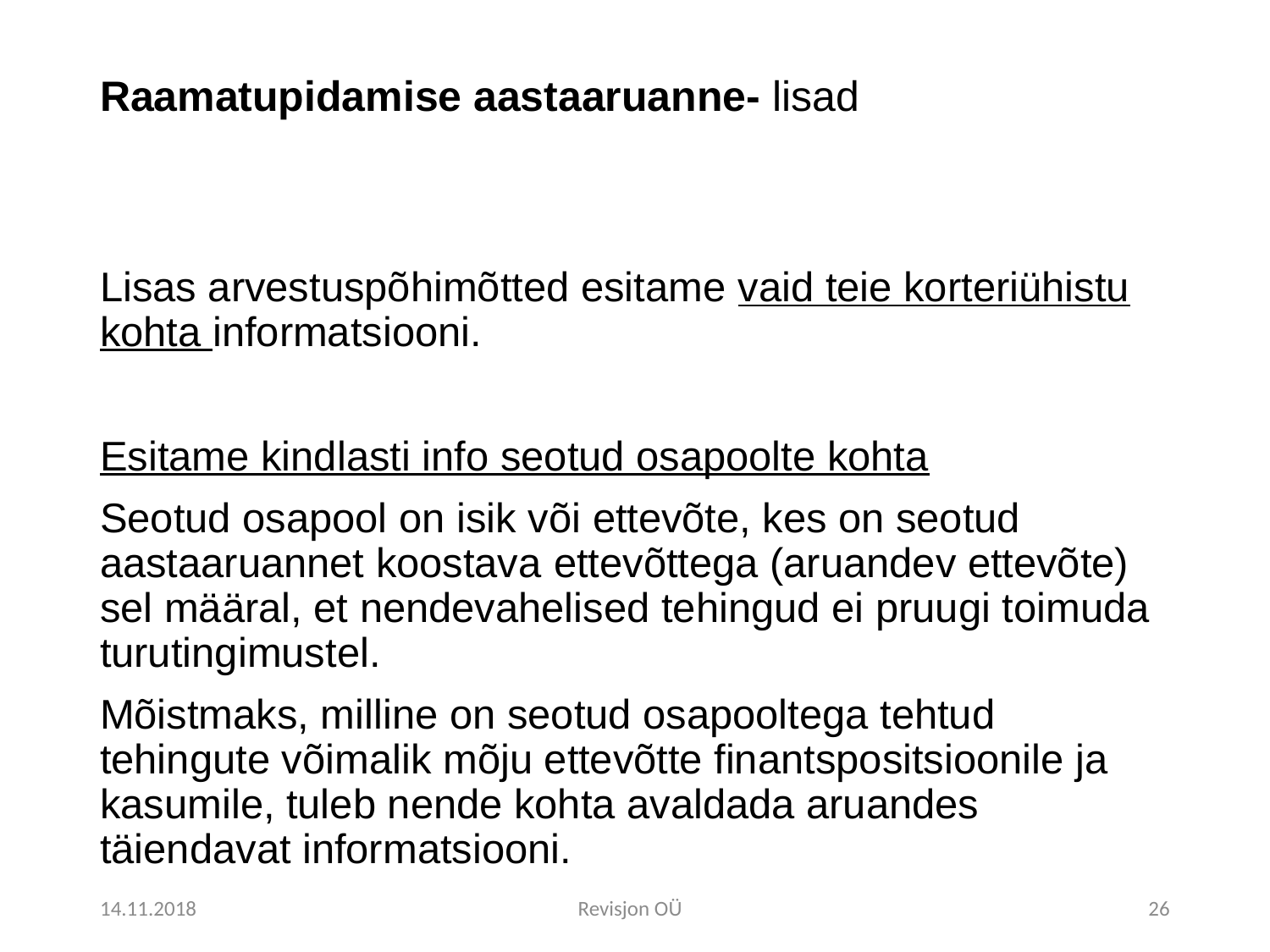

# Raamatupidamise aastaaruanne- lisad

Lisas arvestuspõhimõtted esitame vaid teie korteriühistu kohta informatsiooni.

Esitame kindlasti info seotud osapoolte kohta
Seotud osapool on isik või ettevõte, kes on seotud aastaaruannet koostava ettevõttega (aruandev ettevõte) sel määral, et nendevahelised tehingud ei pruugi toimuda turutingimustel.
Mõistmaks, milline on seotud osapooltega tehtud tehingute võimalik mõju ettevõtte finantspositsioonile ja kasumile, tuleb nende kohta avaldada aruandes täiendavat informatsiooni.

14.11.2018
Revisjon OÜ
26